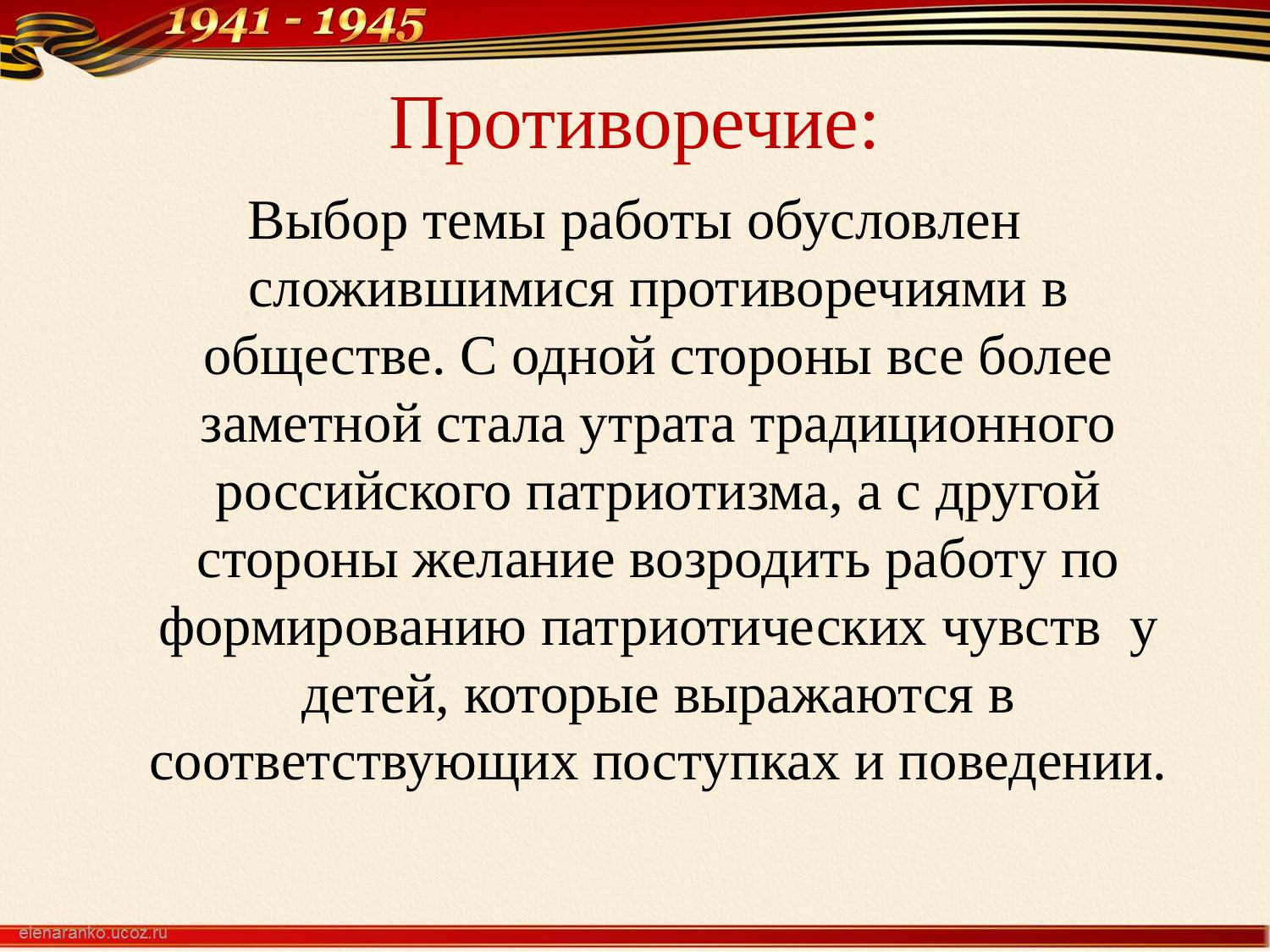

# Противоречие:
Выбор темы работы обусловлен сложившимися противоречиями в обществе. С одной стороны все более заметной стала утрата традиционного российского патриотизма, а с другой стороны желание возродить работу по формированию патриотических чувств  у детей, которые выражаются в соответствующих поступках и поведении.